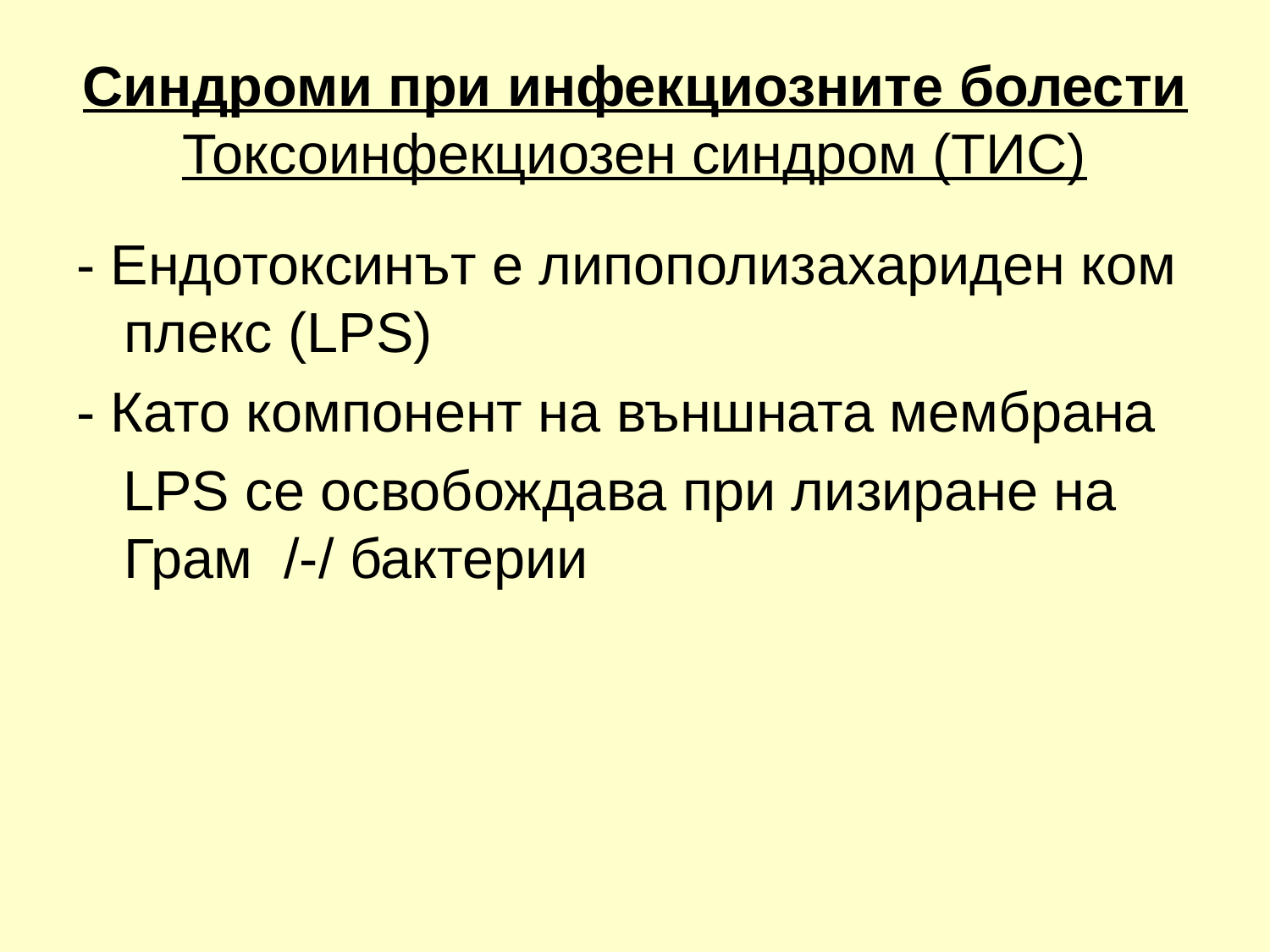

# Синдроми при инфекциозните болести Токсоинфекциозен синдром (ТИС)
- Ендотоксинът е липополизахариден ком плекс (LPS)
- Като компонент на външната мембрана
   LPS се освобождава при лизиране на Грам  /-/ бактерии